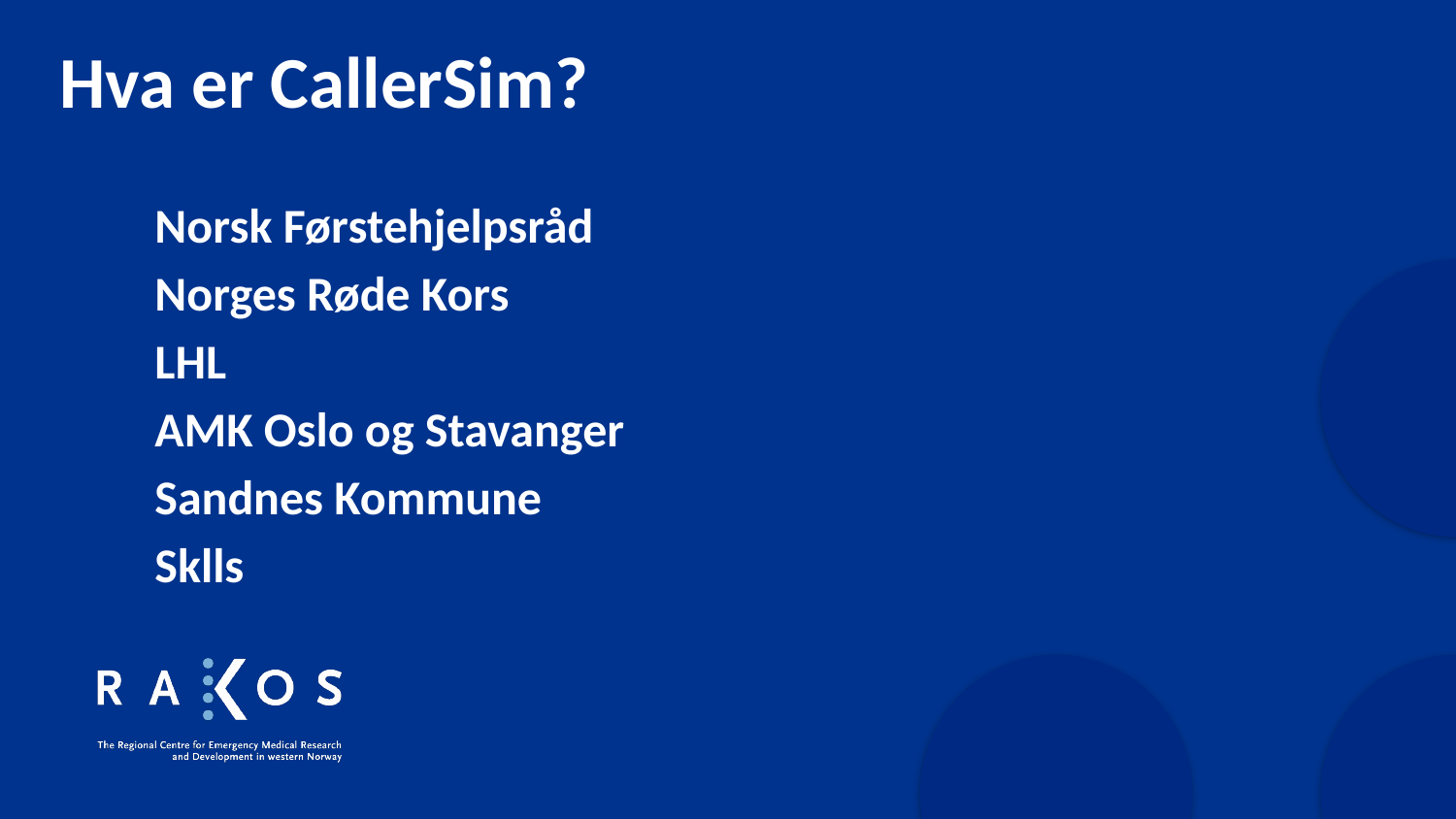

Hva er CallerSim?
Norsk Førstehjelpsråd
Norges Røde Kors
LHL
AMK Oslo og Stavanger
Sandnes Kommune
Sklls